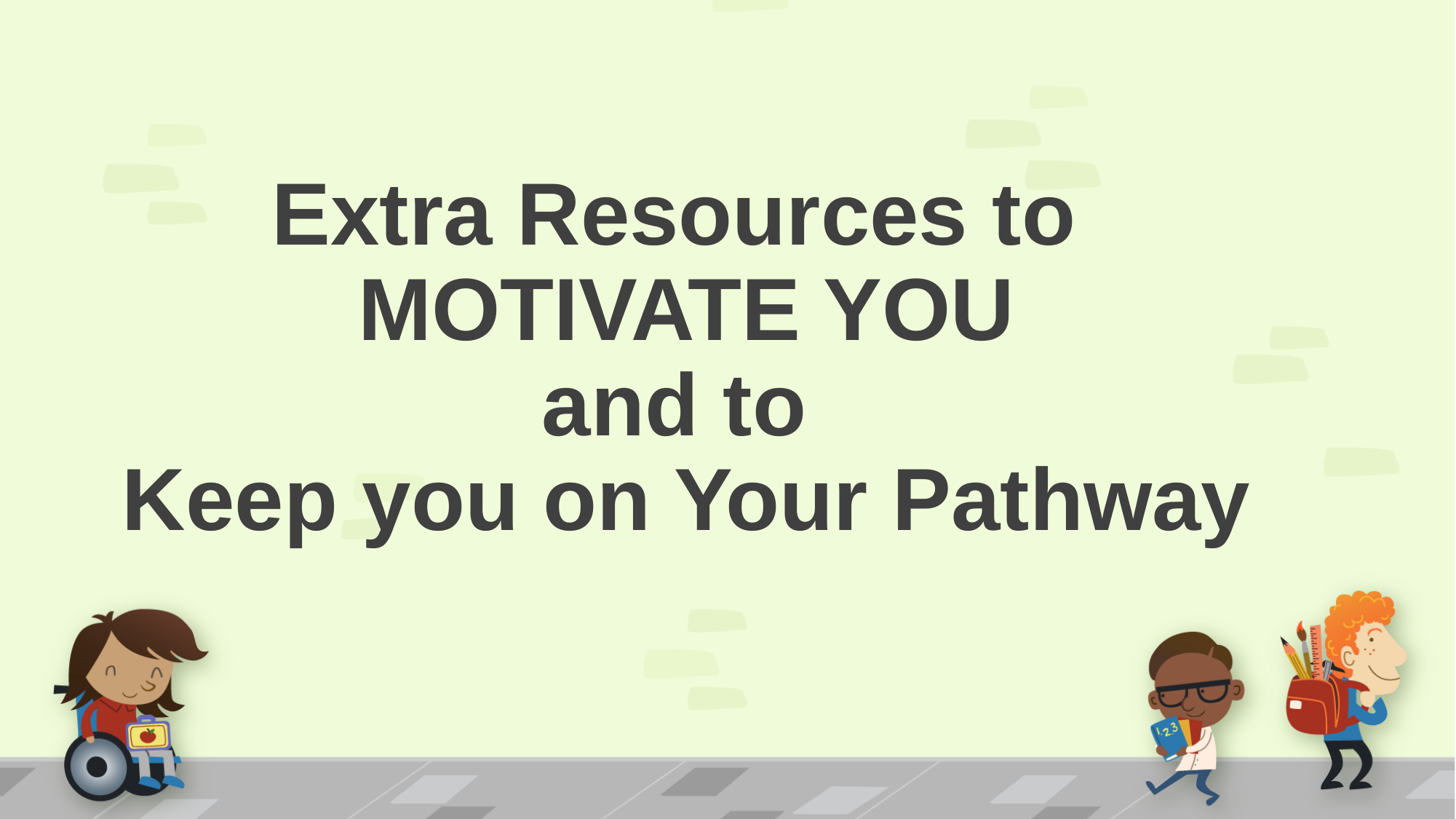

# Extra Resources to MOTIVATE YOU and to Keep you on Your Pathway